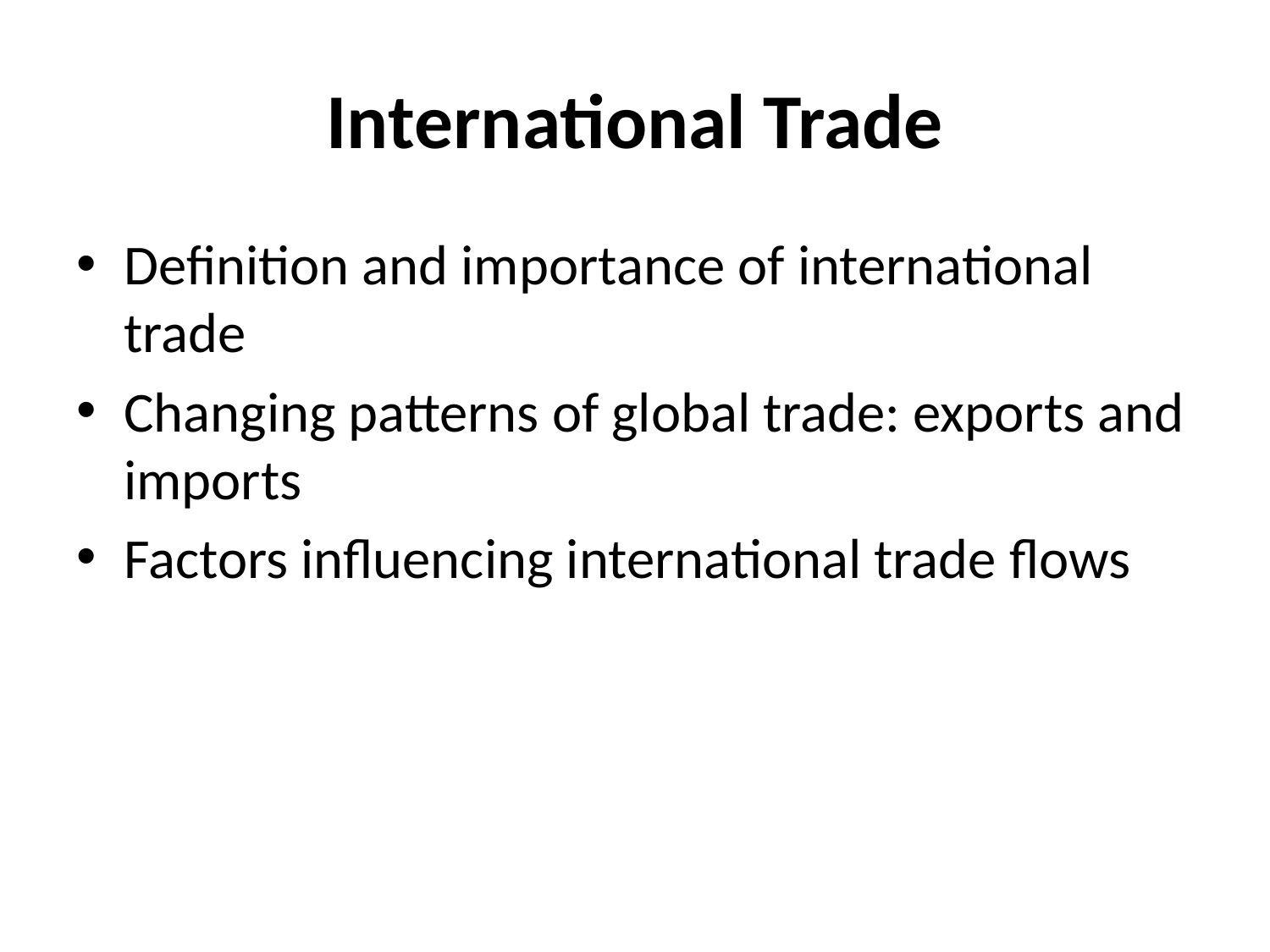

# International Trade
Definition and importance of international trade
Changing patterns of global trade: exports and imports
Factors influencing international trade flows